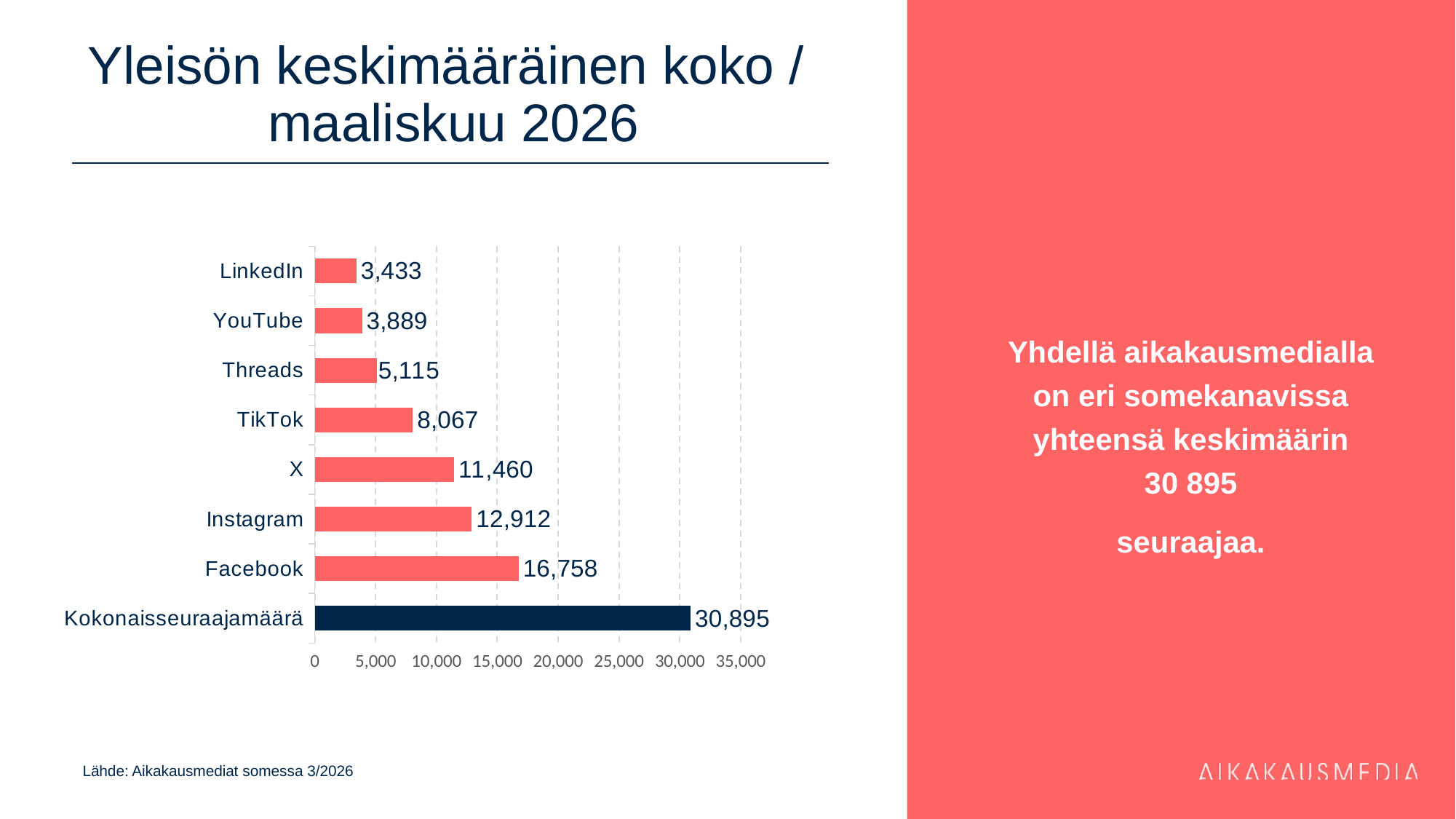

# Yleisön keskimääräinen koko / maaliskuu 2026
Yhdellä aikakausmedialla on eri somekanavissa yhteensä keskimäärin
30 895
seuraajaa.

### Chart

| Category | 16 758 |
|---|---|
| Kokonaisseuraajamäärä | 30894.649717514123 |
| Facebook | 16757.6875 |
| Instagram | 12912.197080291971 |
| X | 11459.744186046511 |
| TikTok | 8066.789473684211 |
| Threads | 5115.055555555556 |
| YouTube | 3888.9285714285716 |
| LinkedIn | 3432.5882352941176 |